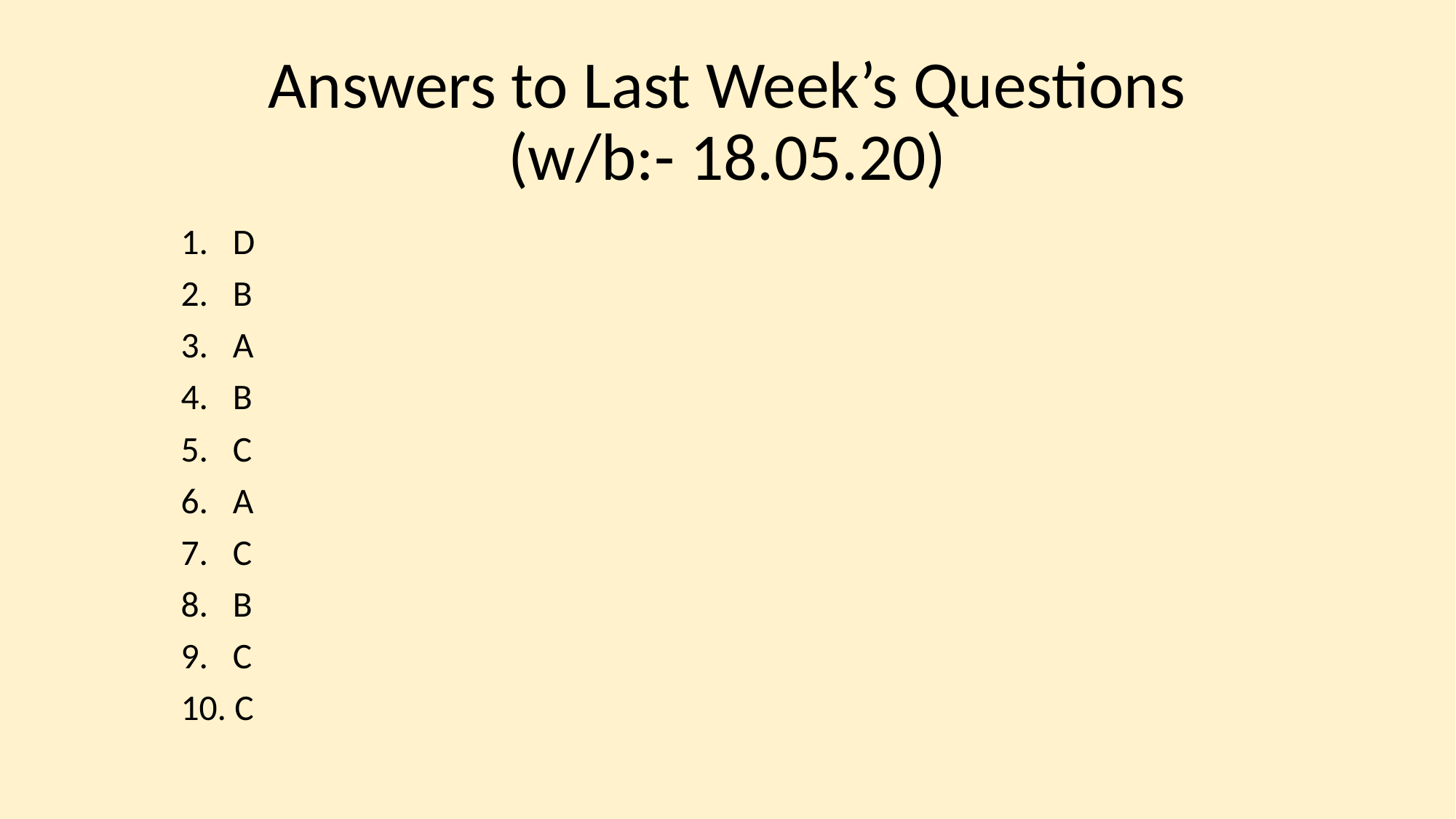

# Answers to Last Week’s Questions (w/b:- 18.05.20)
1.   D
2.   B
3.   A
4.   B
5.   C
6.   A
7.   C
8.   B
9.   C
10. C